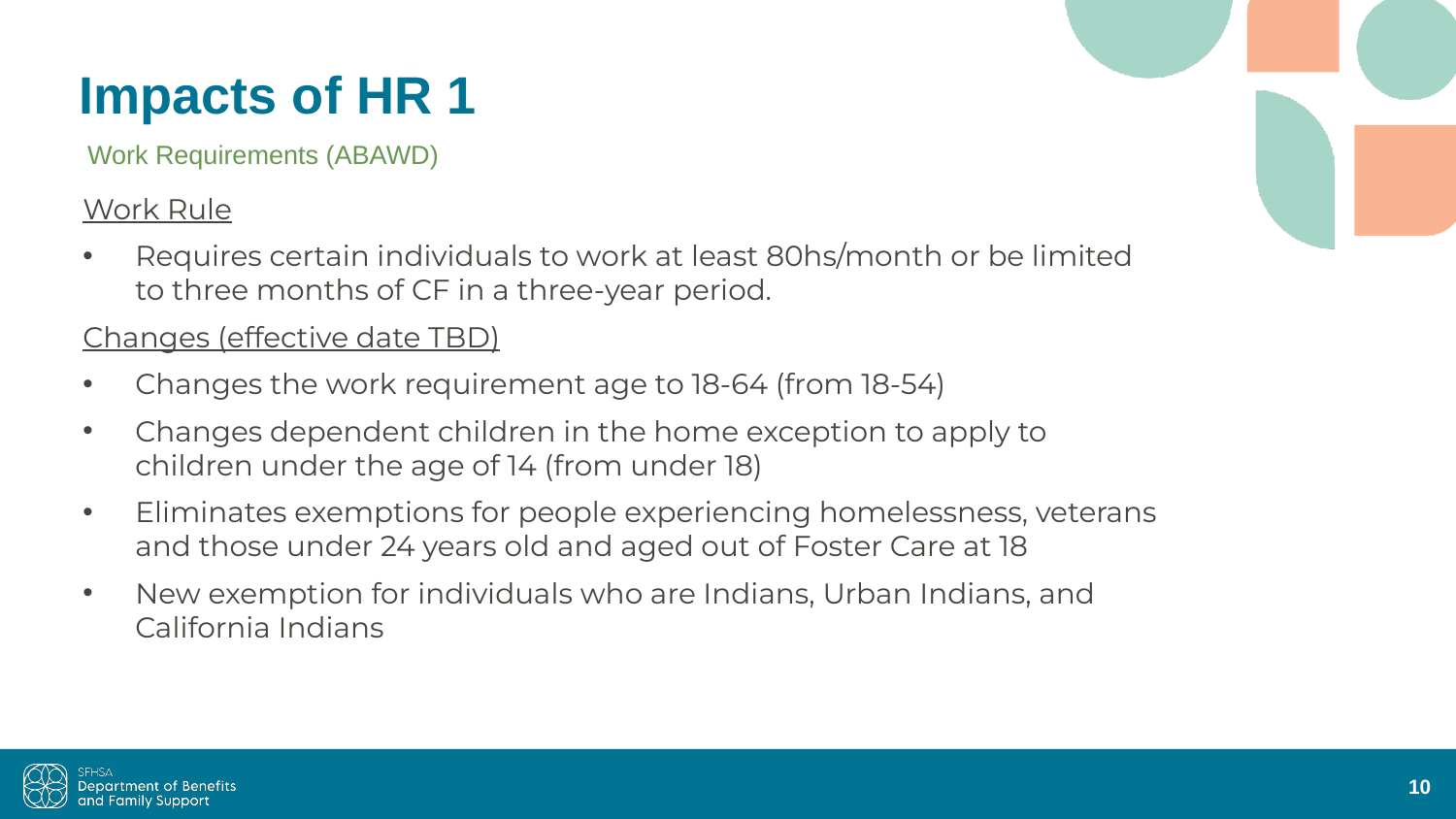

# Impacts of HR 1
Work Requirements (ABAWD)
Work Rule
Requires certain individuals to work at least 80hs/month or be limited to three months of CF in a three-year period.
Changes (effective date TBD)
Changes the work requirement age to 18-64 (from 18-54)
Changes dependent children in the home exception to apply to children under the age of 14 (from under 18)
Eliminates exemptions for people experiencing homelessness, veterans and those under 24 years old and aged out of Foster Care at 18
New exemption for individuals who are Indians, Urban Indians, and California Indians

10